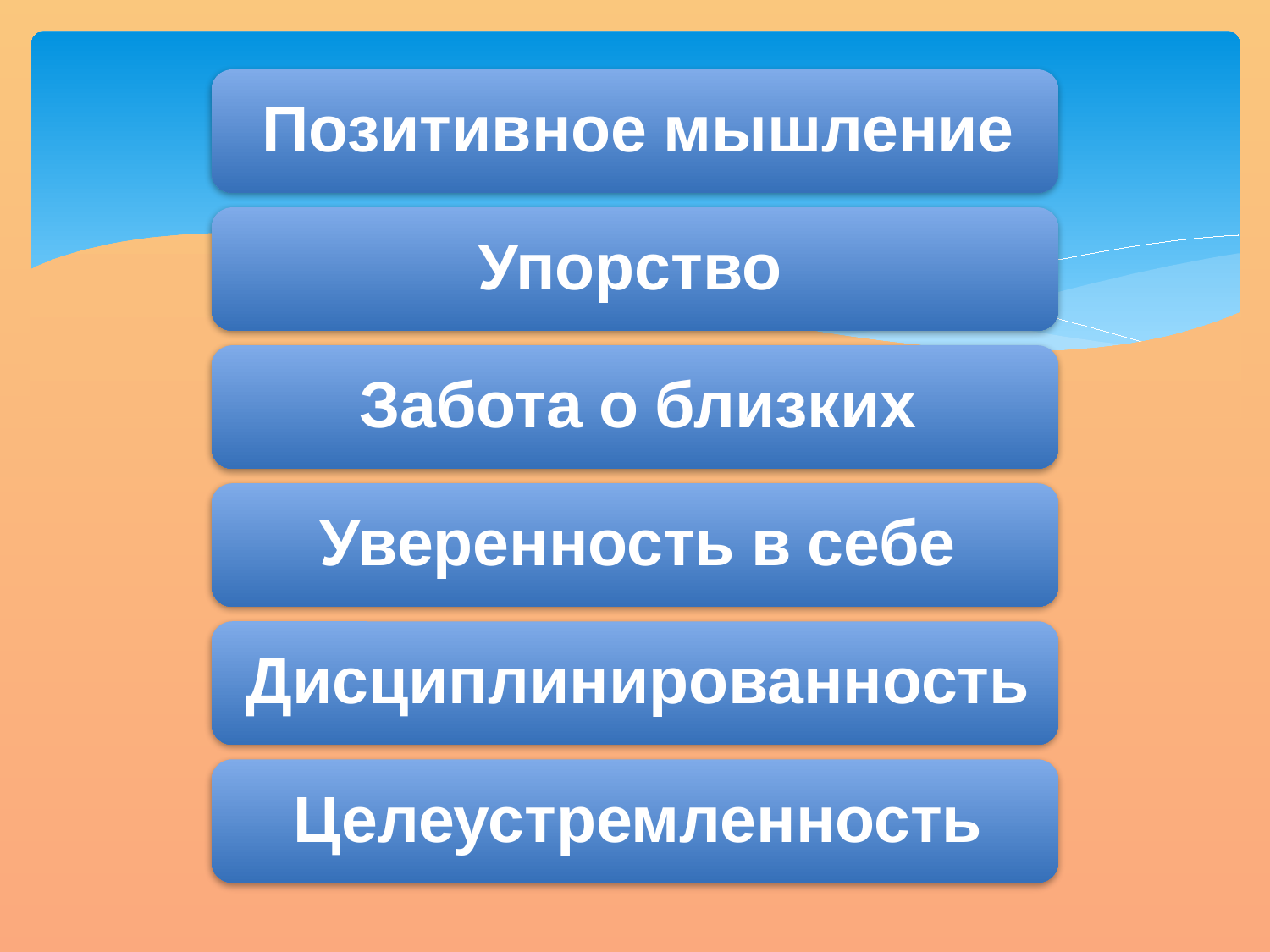

Позитивное мышление
Упорство
Забота о близких
Уверенность в себе
Дисциплинированность
Целеустремленность